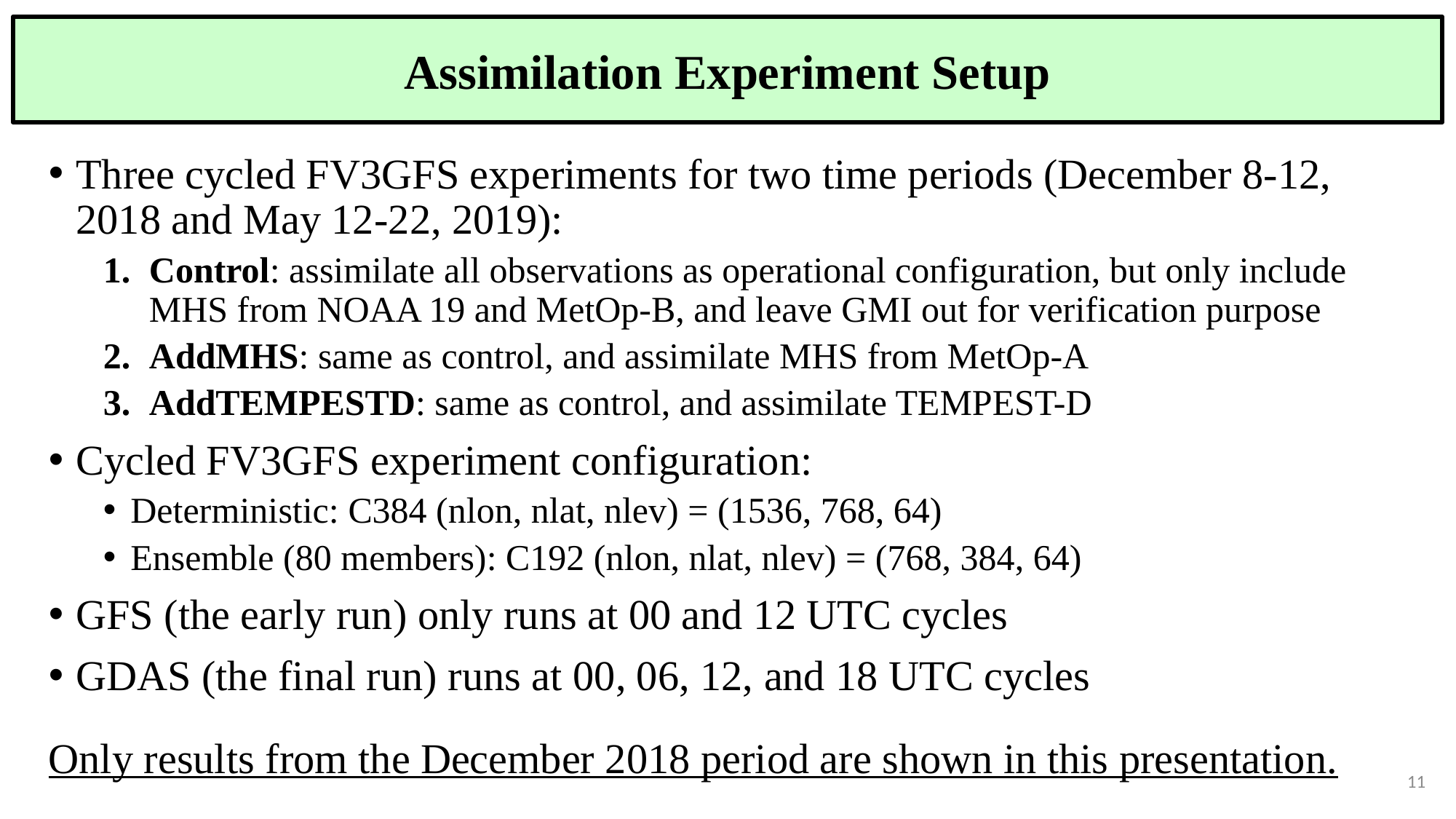

Assimilation Experiment Setup
Three cycled FV3GFS experiments for two time periods (December 8-12, 2018 and May 12-22, 2019):
Control: assimilate all observations as operational configuration, but only include MHS from NOAA 19 and MetOp-B, and leave GMI out for verification purpose
AddMHS: same as control, and assimilate MHS from MetOp-A
AddTEMPESTD: same as control, and assimilate TEMPEST-D
Cycled FV3GFS experiment configuration:
Deterministic: C384 (nlon, nlat, nlev) = (1536, 768, 64)
Ensemble (80 members): C192 (nlon, nlat, nlev) = (768, 384, 64)
GFS (the early run) only runs at 00 and 12 UTC cycles
GDAS (the final run) runs at 00, 06, 12, and 18 UTC cycles

Only results from the December 2018 period are shown in this presentation.

11